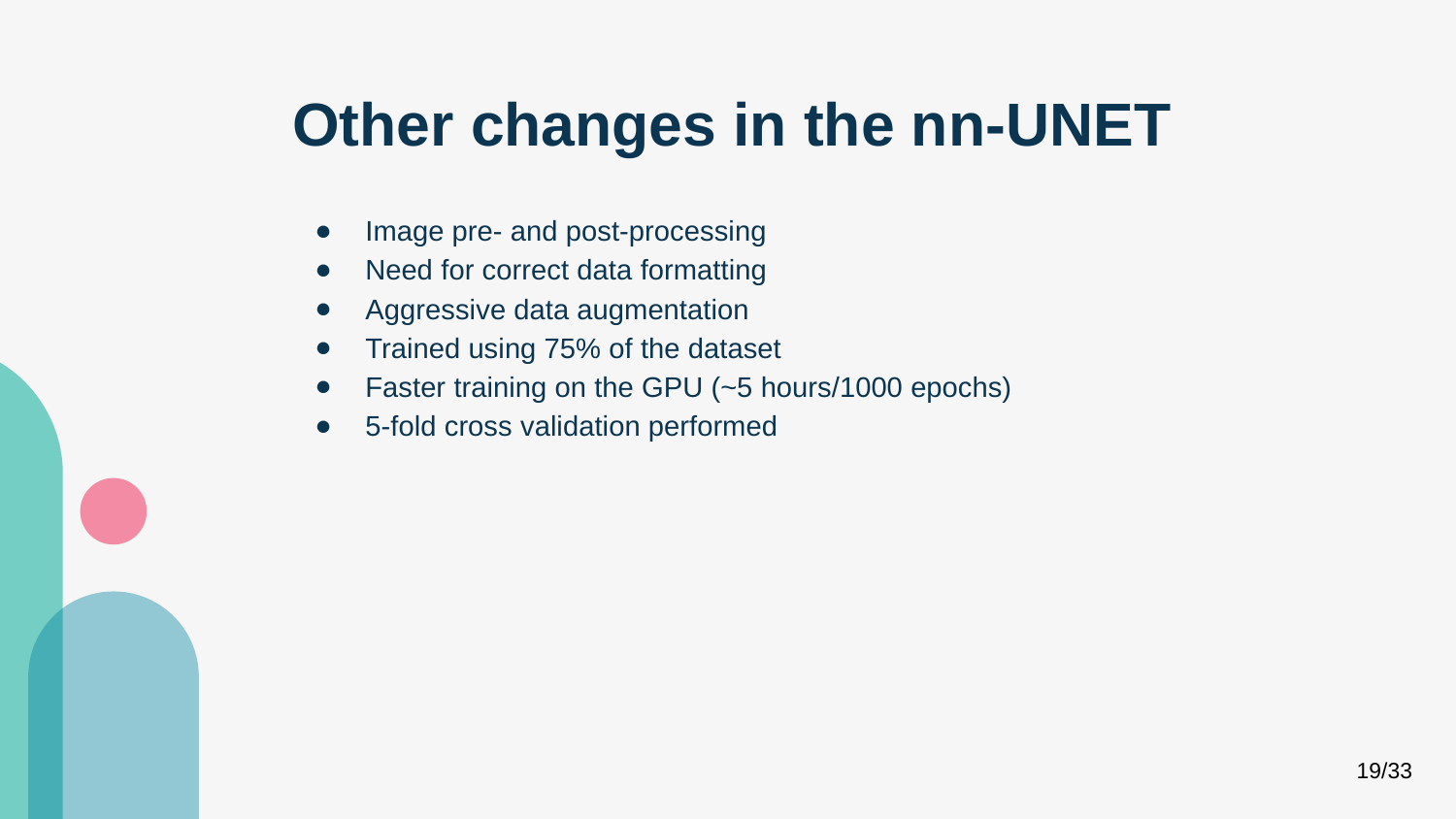

# Other changes in the nn-UNET
Image pre- and post-processing
Need for correct data formatting
Aggressive data augmentation
Trained using 75% of the dataset
Faster training on the GPU (~5 hours/1000 epochs)
5-fold cross validation performed
19/33